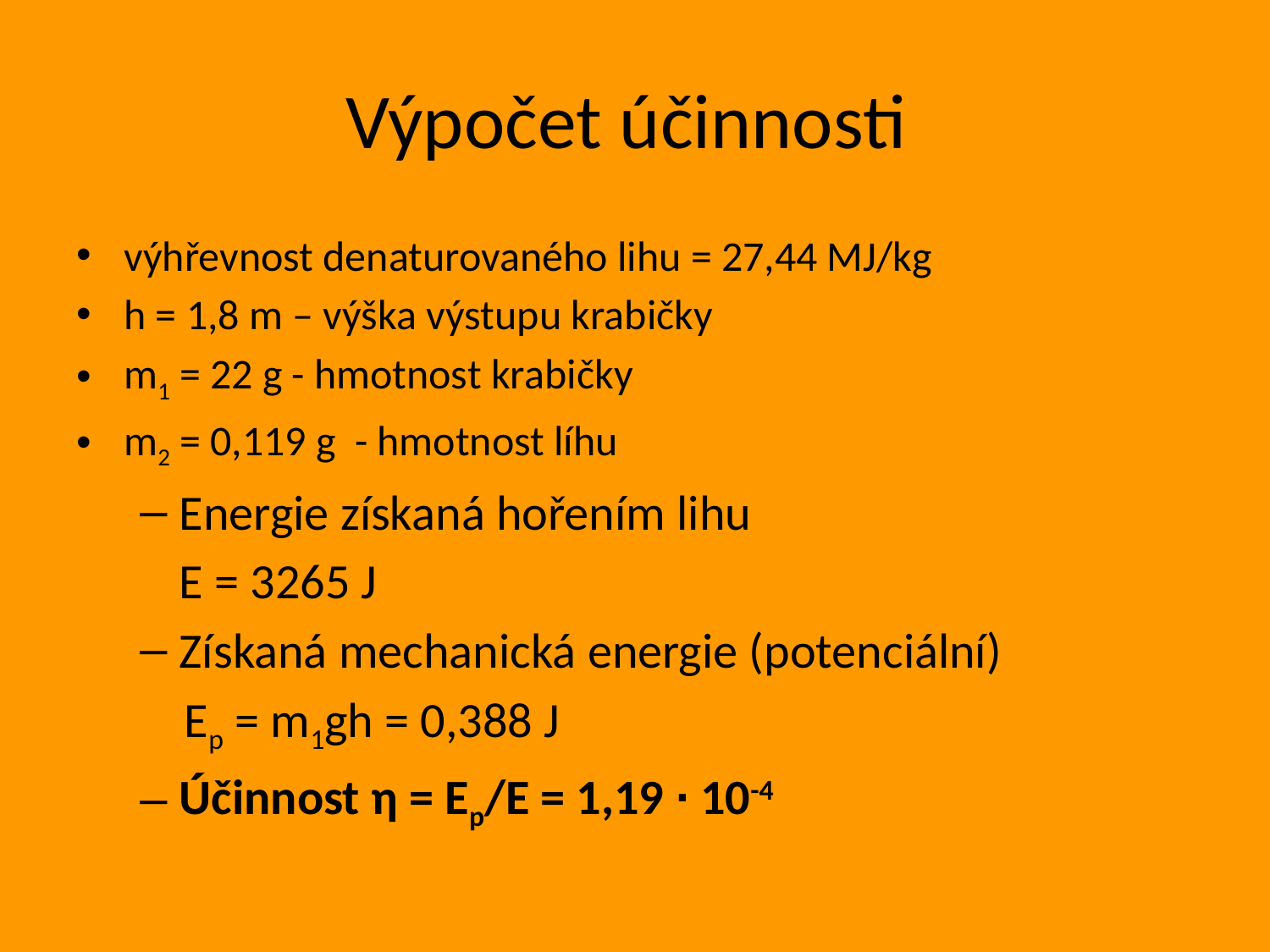

# Výpočet účinnosti
výhřevnost denaturovaného lihu = 27,44 MJ/kg
h = 1,8 m – výška výstupu krabičky
m1 = 22 g - hmotnost krabičky
m2 = 0,119 g  - hmotnost líhu
Energie získaná hořením lihu
	E = 3265 J
Získaná mechanická energie (potenciální)
    Ep = m1gh = 0,388 J
Účinnost η = Ep/E = 1,19 ∙ 10-4